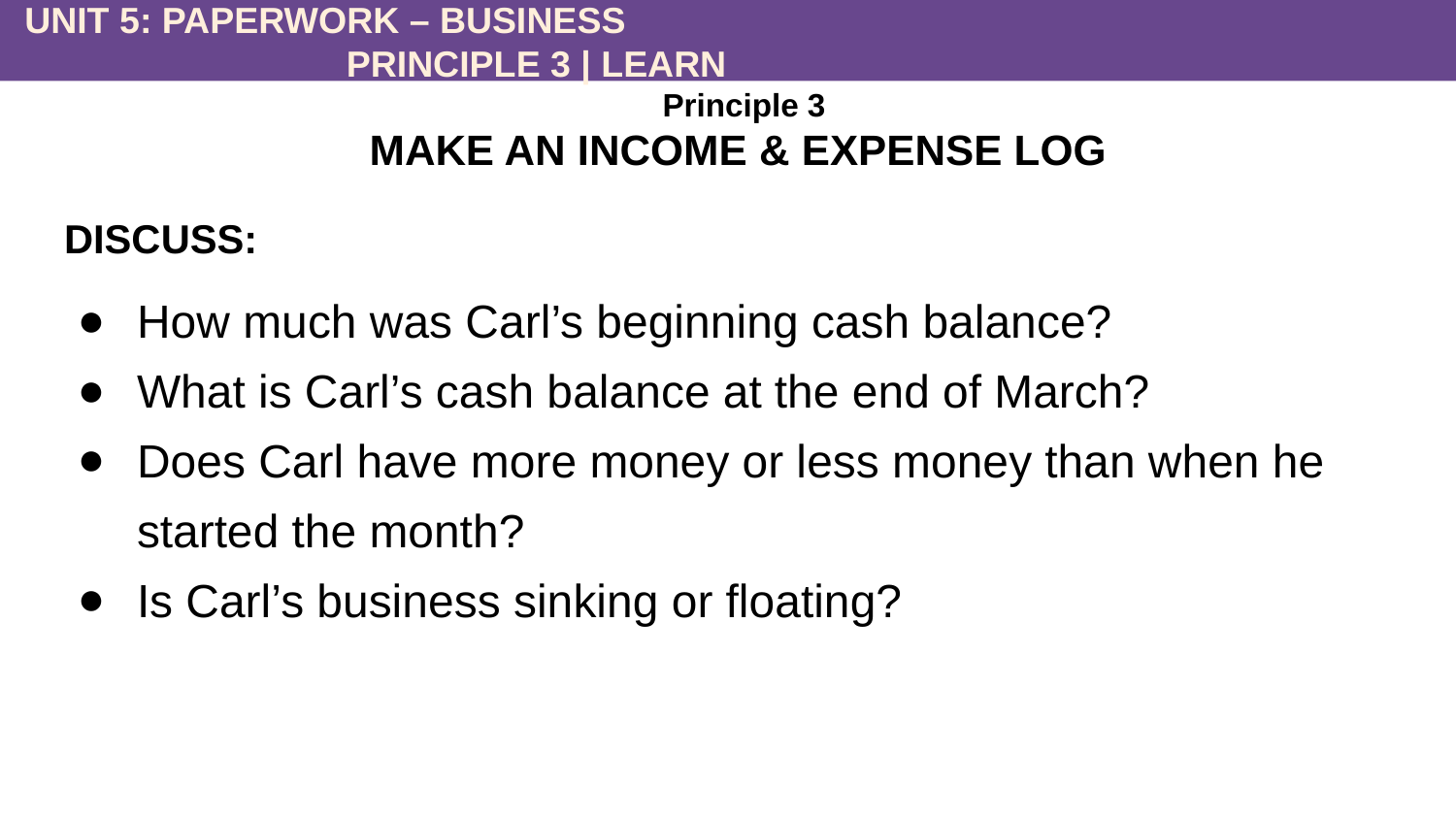

UNIT 5: PAPERWORK – BUSINESS						     	    PRINCIPLE 3 | LEARN
Principle 3
MAKE AN INCOME & EXPENSE LOG
DISCUSS:
How much was Carl’s beginning cash balance?
What is Carl’s cash balance at the end of March?
Does Carl have more money or less money than when he started the month?
Is Carl’s business sinking or floating?